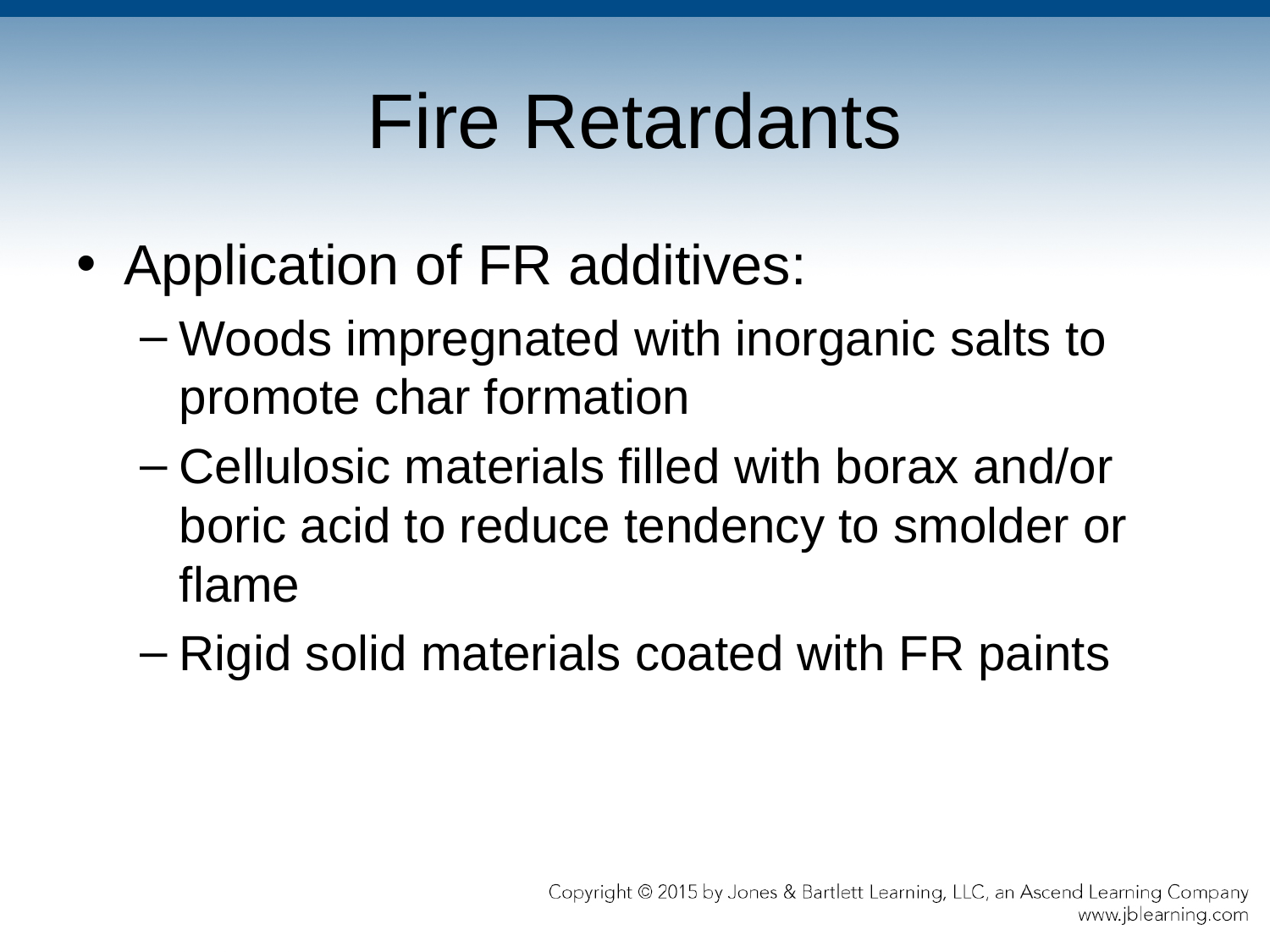

# Fire Retardants
Application of FR additives:
Woods impregnated with inorganic salts to promote char formation
Cellulosic materials filled with borax and/or boric acid to reduce tendency to smolder or flame
Rigid solid materials coated with FR paints